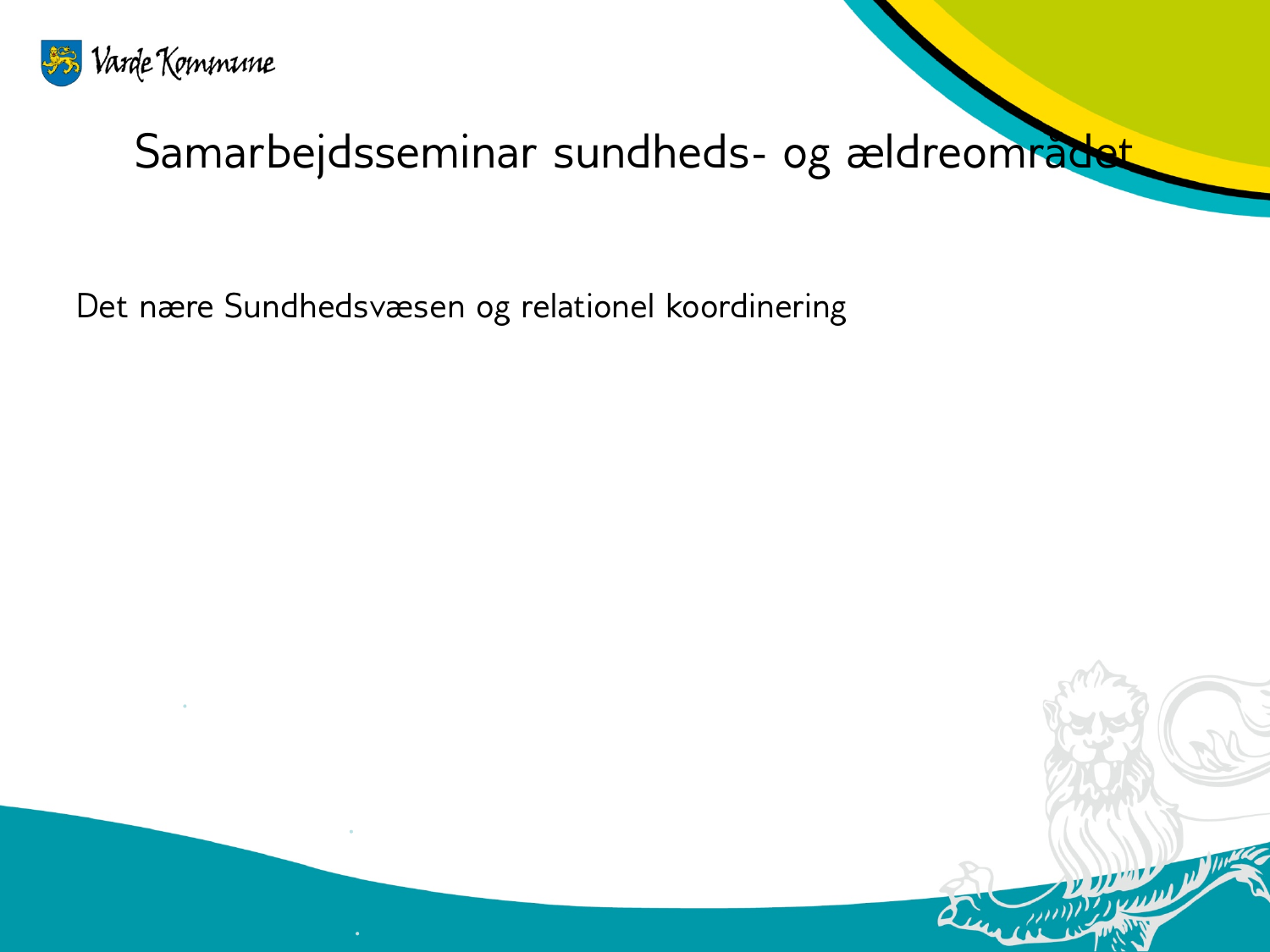

# Samarbejdsseminar sundheds- og ældreområdet
Det nære Sundhedsvæsen og relationel koordinering

Sygeplejen